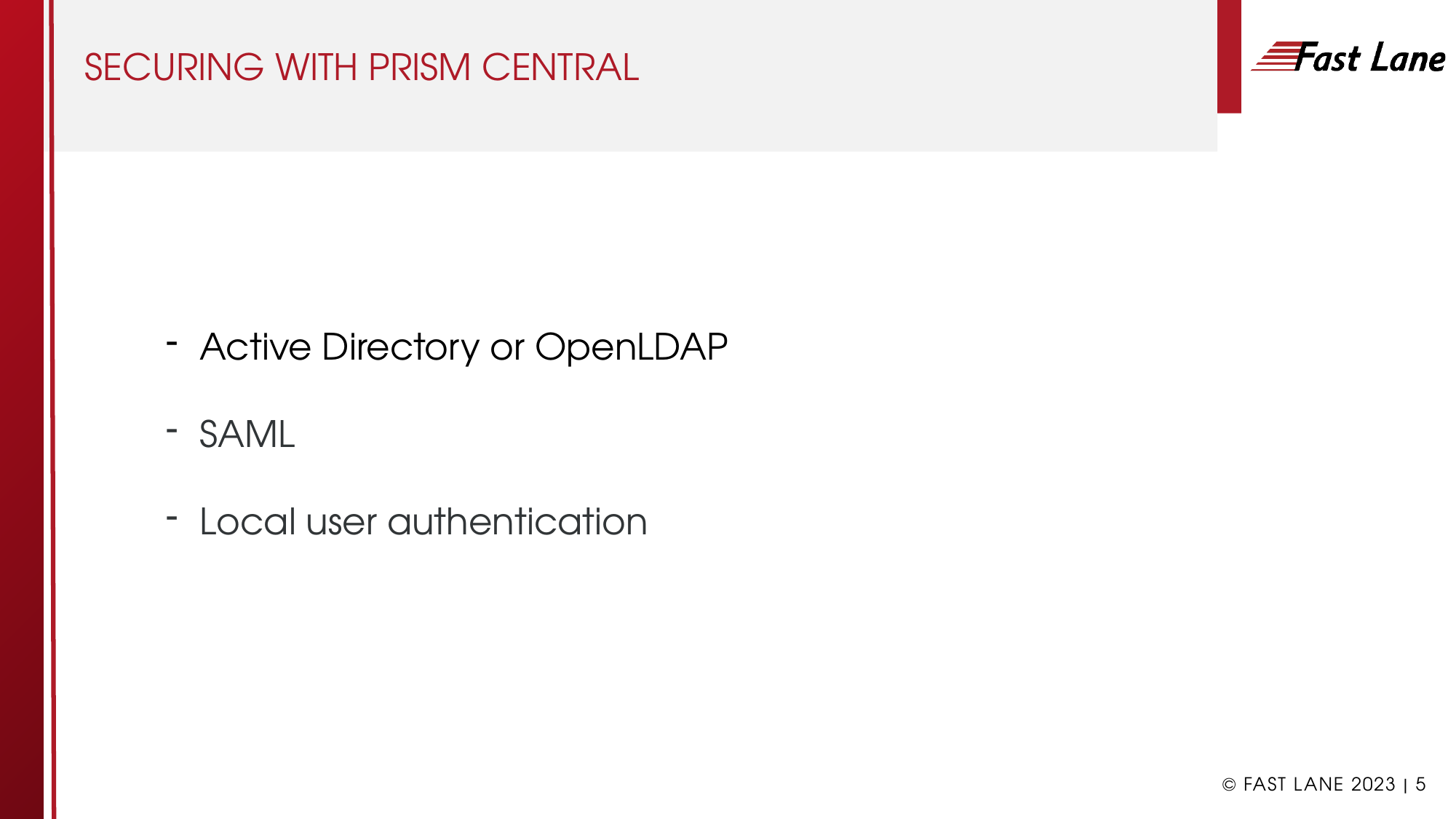

# Securing with prism central

Active Directory or OpenLDAP

SAML

Local user authentication